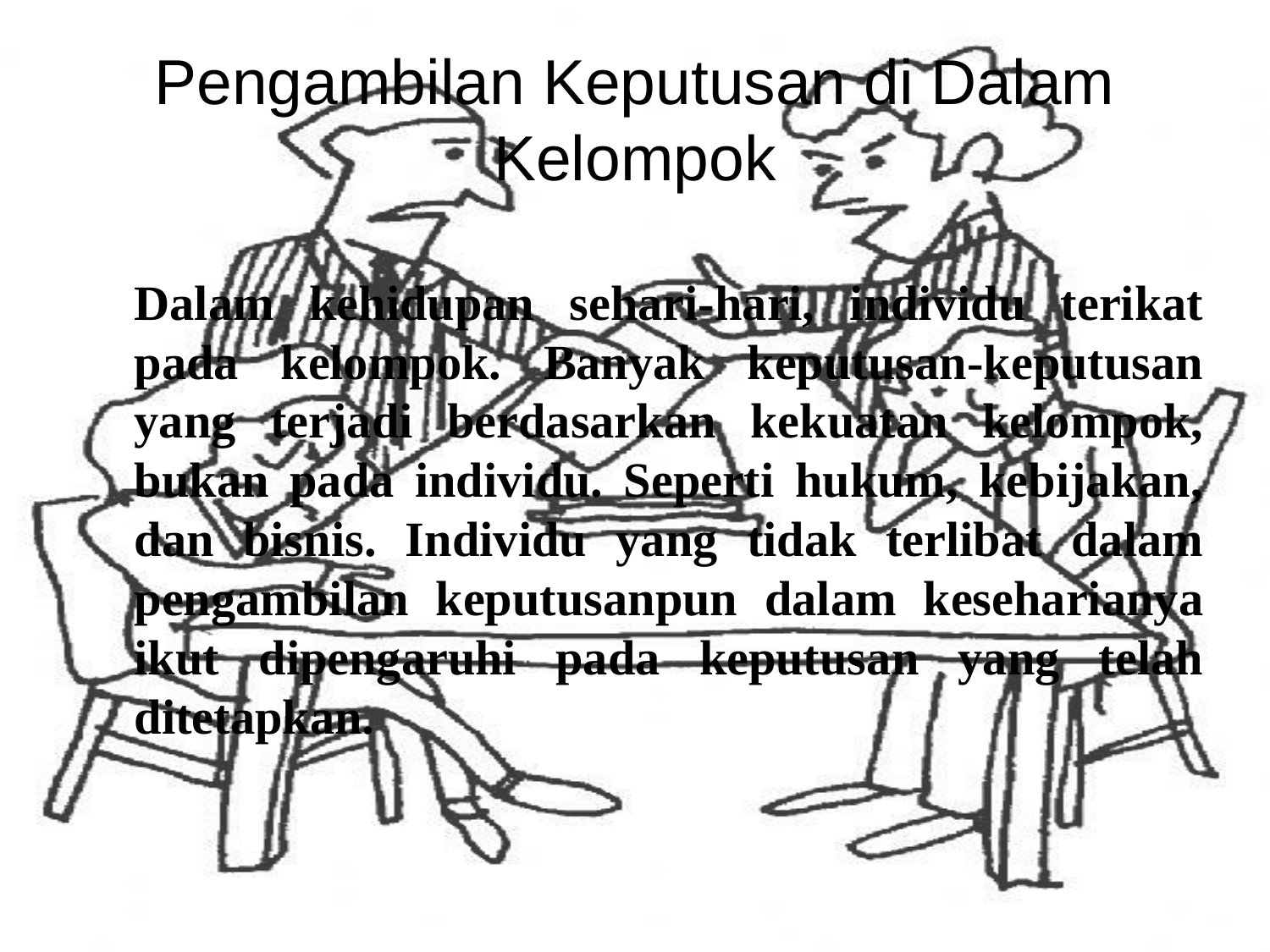

# Pengambilan Keputusan di Dalam Kelompok
	Dalam kehidupan sehari-hari, individu terikat pada kelompok. Banyak keputusan-keputusan yang terjadi berdasarkan kekuatan kelompok, bukan pada individu. Seperti hukum, kebijakan, dan bisnis. Individu yang tidak terlibat dalam pengambilan keputusanpun dalam keseharianya ikut dipengaruhi pada keputusan yang telah ditetapkan.